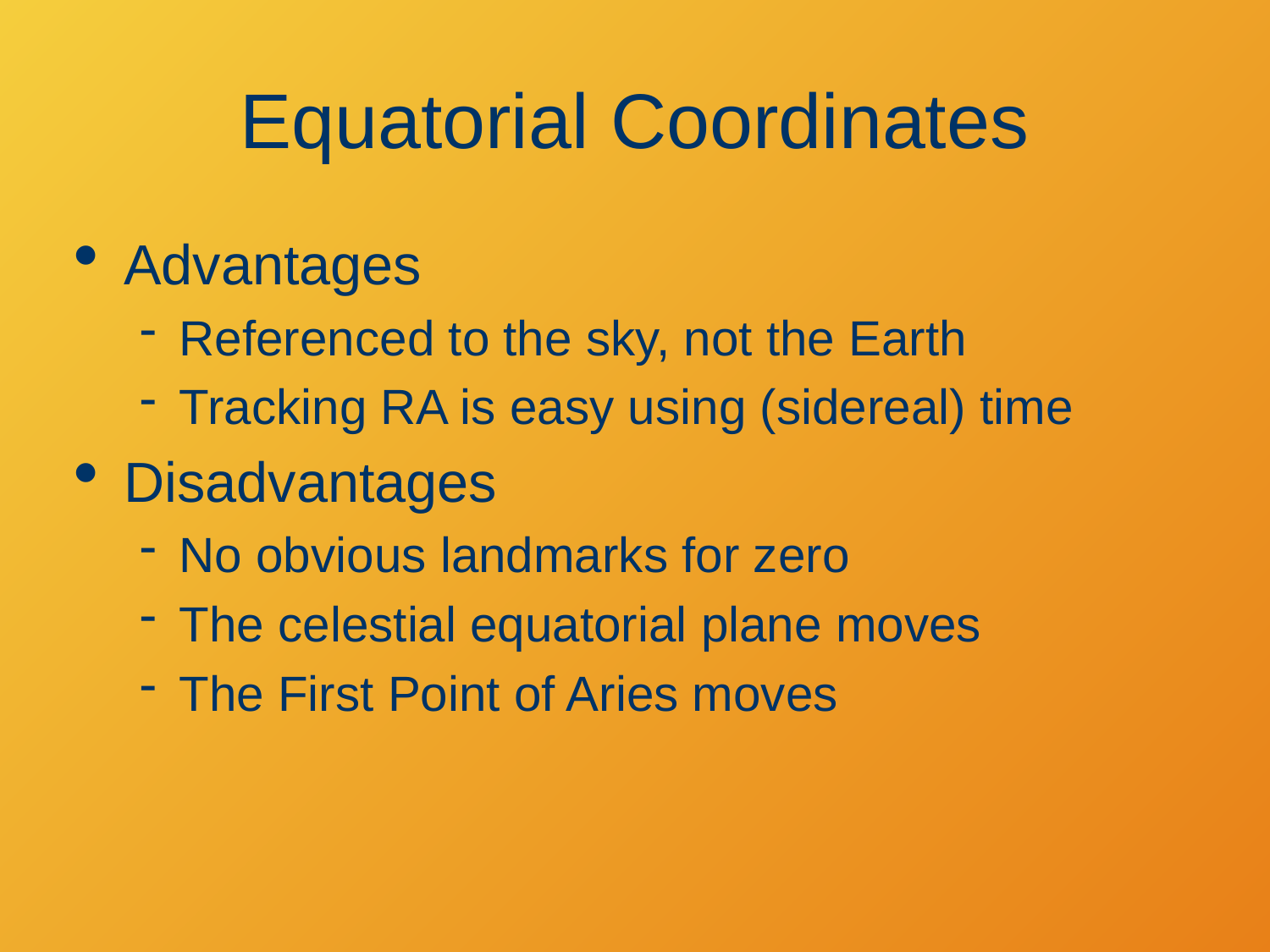

# Equatorial Coordinates
Advantages
Referenced to the sky, not the Earth
Tracking RA is easy using (sidereal) time
Disadvantages
No obvious landmarks for zero
The celestial equatorial plane moves
The First Point of Aries moves